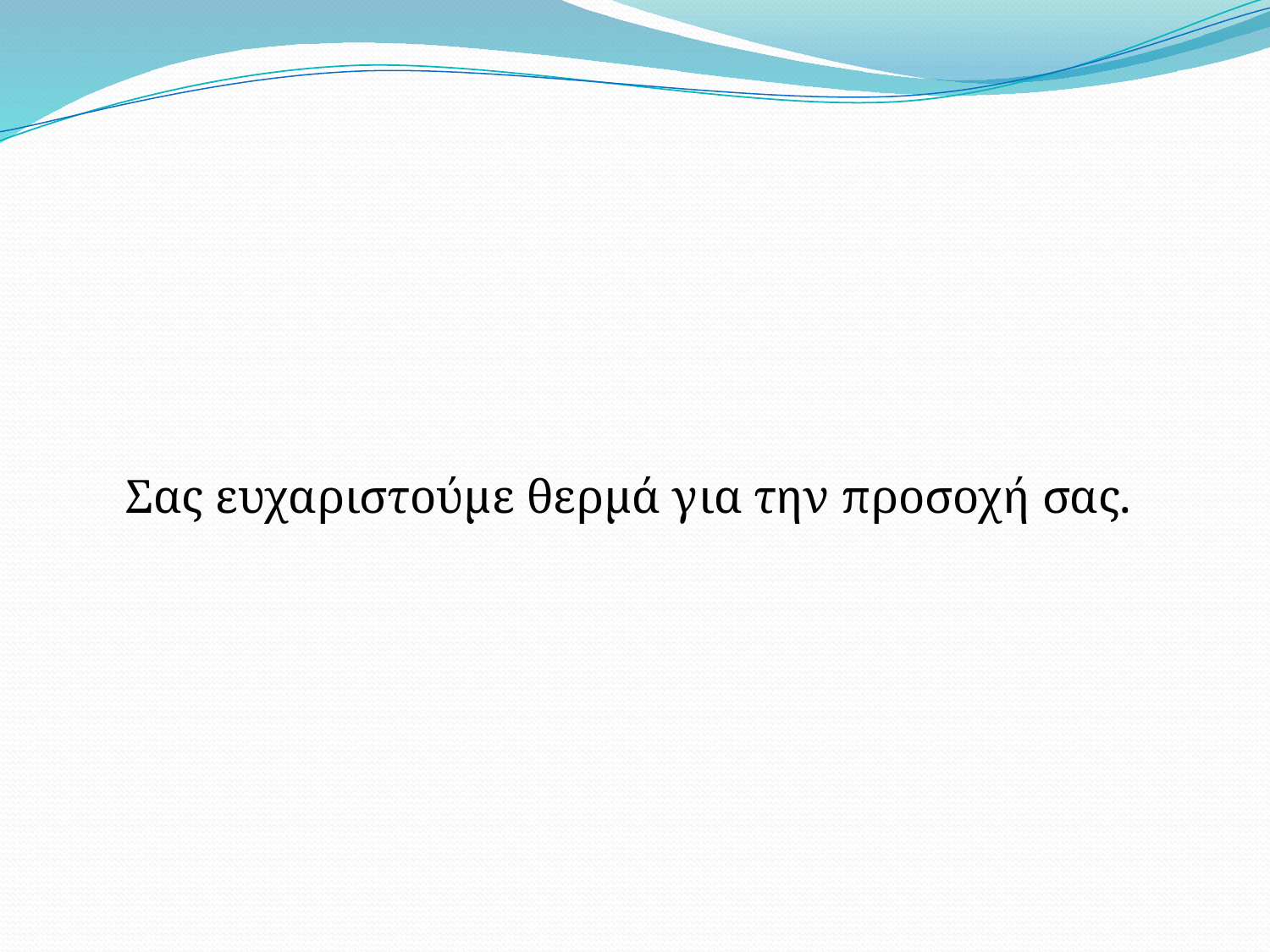

#

Σας ευχαριστούμε θερμά για την προσοχή σας.